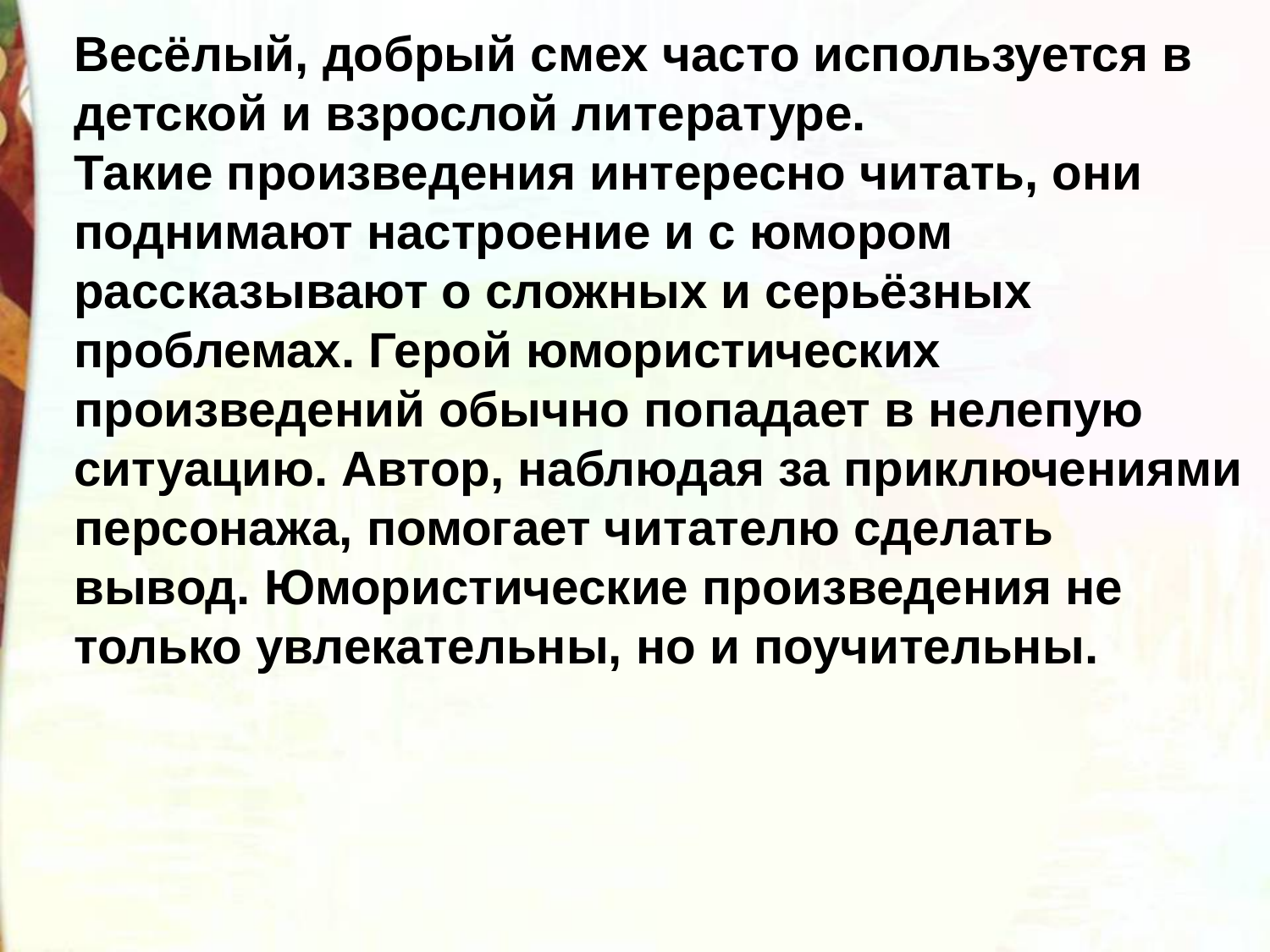

Весёлый, добрый смех часто используется в детской и взрослой литературе.
Такие произведения интересно читать, они поднимают настроение и с юмором рассказывают о сложных и серьёзных проблемах. Герой юмористических произведений обычно попадает в нелепую ситуацию. Автор, наблюдая за приключениями персонажа, помогает читателю сделать вывод. Юмористические произведения не только увлекательны, но и поучительны.